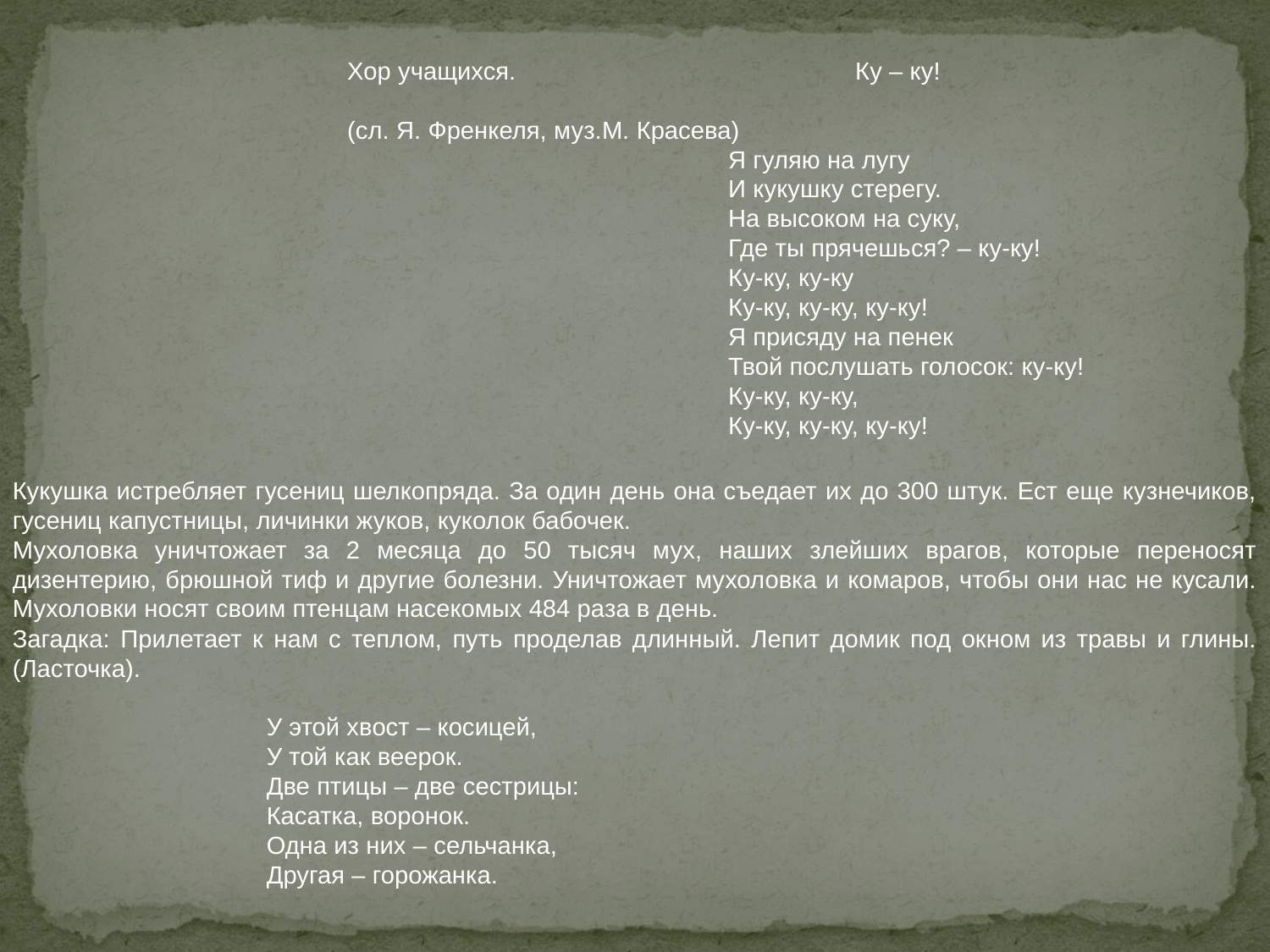

Хор учащихся.			Ку – ку!
							(сл. Я. Френкеля, муз.М. Красева)
			Я гуляю на лугу
			И кукушку стерегу.
			На высоком на суку,
			Где ты прячешься? – ку-ку!
			Ку-ку, ку-ку
			Ку-ку, ку-ку, ку-ку!
			Я присяду на пенек
			Твой послушать голосок: ку-ку!
			Ку-ку, ку-ку,
			Ку-ку, ку-ку, ку-ку!

Кукушка истребляет гусениц шелкопряда. За один день она съедает их до 300 штук. Ест еще кузнечиков, гусениц капустницы, личинки жуков, куколок бабочек.
Мухоловка уничтожает за 2 месяца до 50 тысяч мух, наших злейших врагов, которые переносят дизентерию, брюшной тиф и другие болезни. Уничтожает мухоловка и комаров, чтобы они нас не кусали. Мухоловки носят своим птенцам насекомых 484 раза в день.
Загадка: Прилетает к нам с теплом, путь проделав длинный. Лепит домик под окном из травы и глины. (Ласточка).

		У этой хвост – косицей,
		У той как веерок.
		Две птицы – две сестрицы:
		Касатка, воронок.
		Одна из них – сельчанка,
		Другая – горожанка.